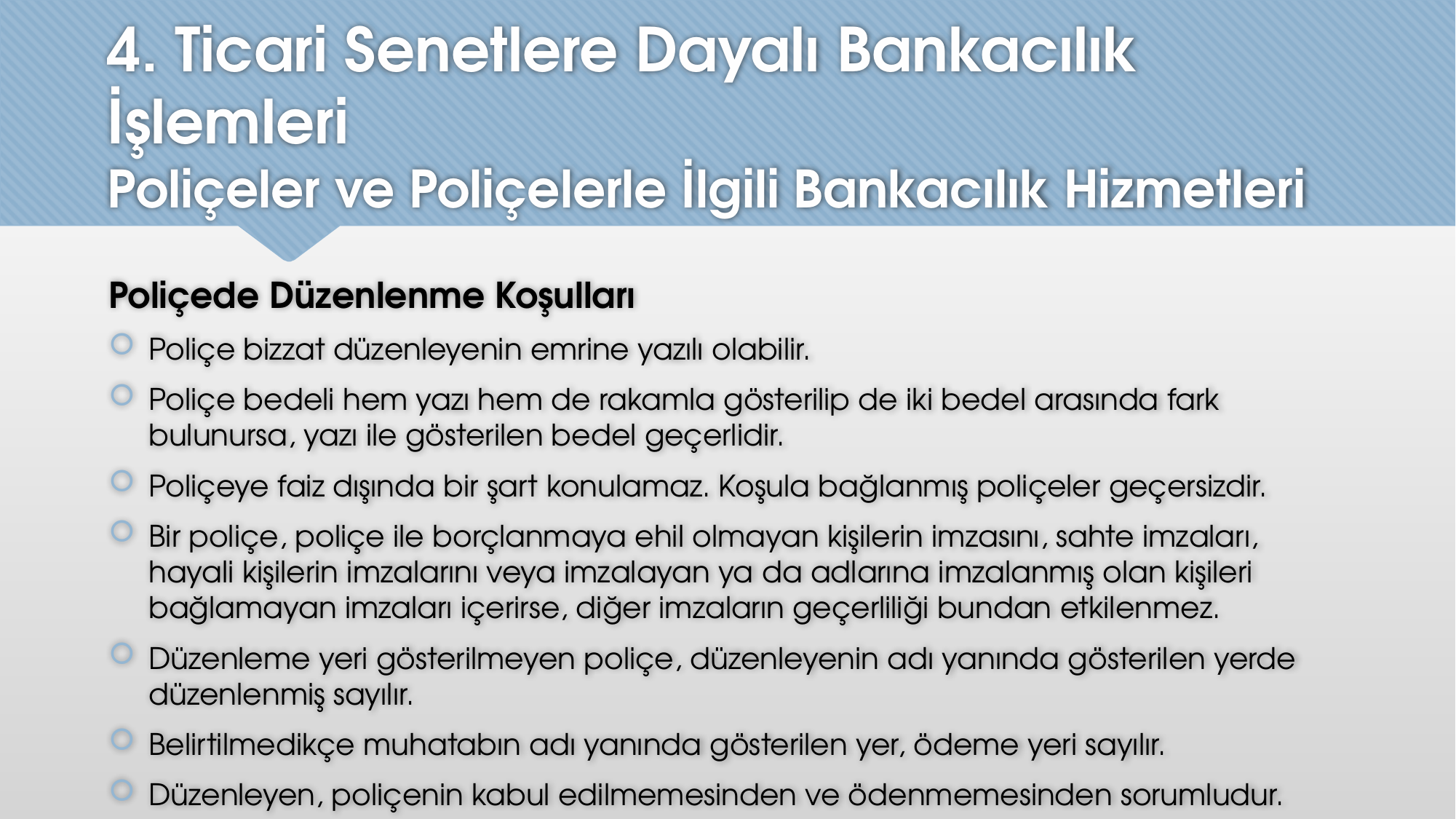

# 4. Ticari Senetlere Dayalı Bankacılık İşlemleri Poliçeler ve Poliçelerle İlgili Bankacılık Hizmetleri
Poliçede Düzenlenme Koşulları
Poliçe bizzat düzenleyenin emrine yazılı olabilir.
Poliçe bedeli hem yazı hem de rakamla gösterilip de iki bedel arasında fark bulunursa, yazı ile gösterilen bedel geçerlidir.
Poliçeye faiz dışında bir şart konulamaz. Koşula bağlanmış poliçeler geçersizdir.
Bir poliçe, poliçe ile borçlanmaya ehil olmayan kişilerin imzasını, sahte imzaları, hayali kişilerin imzalarını veya imzalayan ya da adlarına imzalanmış olan kişileri bağlamayan imzaları içerirse, diğer imzaların geçerliliği bundan etkilenmez.
Düzenleme yeri gösterilmeyen poliçe, düzenleyenin adı yanında gösterilen yerde düzenlenmiş sayılır.
Belirtilmedikçe muhatabın adı yanında gösterilen yer, ödeme yeri sayılır.
Düzenleyen, poliçenin kabul edilmemesinden ve ödenmemesinden sorumludur.